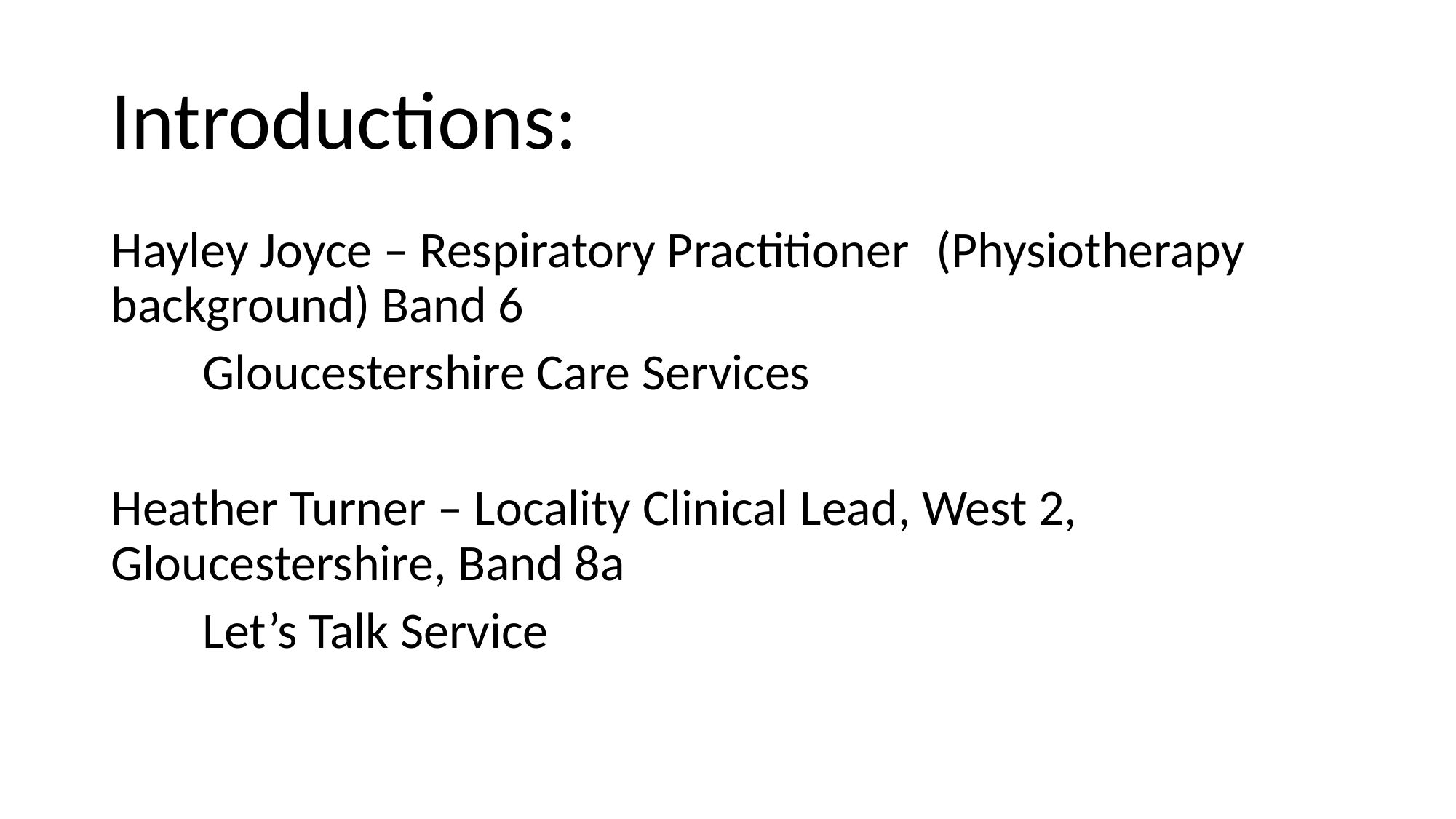

# Introductions:
Hayley Joyce – Respiratory Practitioner 						(Physiotherapy background) Band 6
			Gloucestershire Care Services

Heather Turner – Locality Clinical Lead, West 2, 					Gloucestershire, Band 8a
			Let’s Talk Service